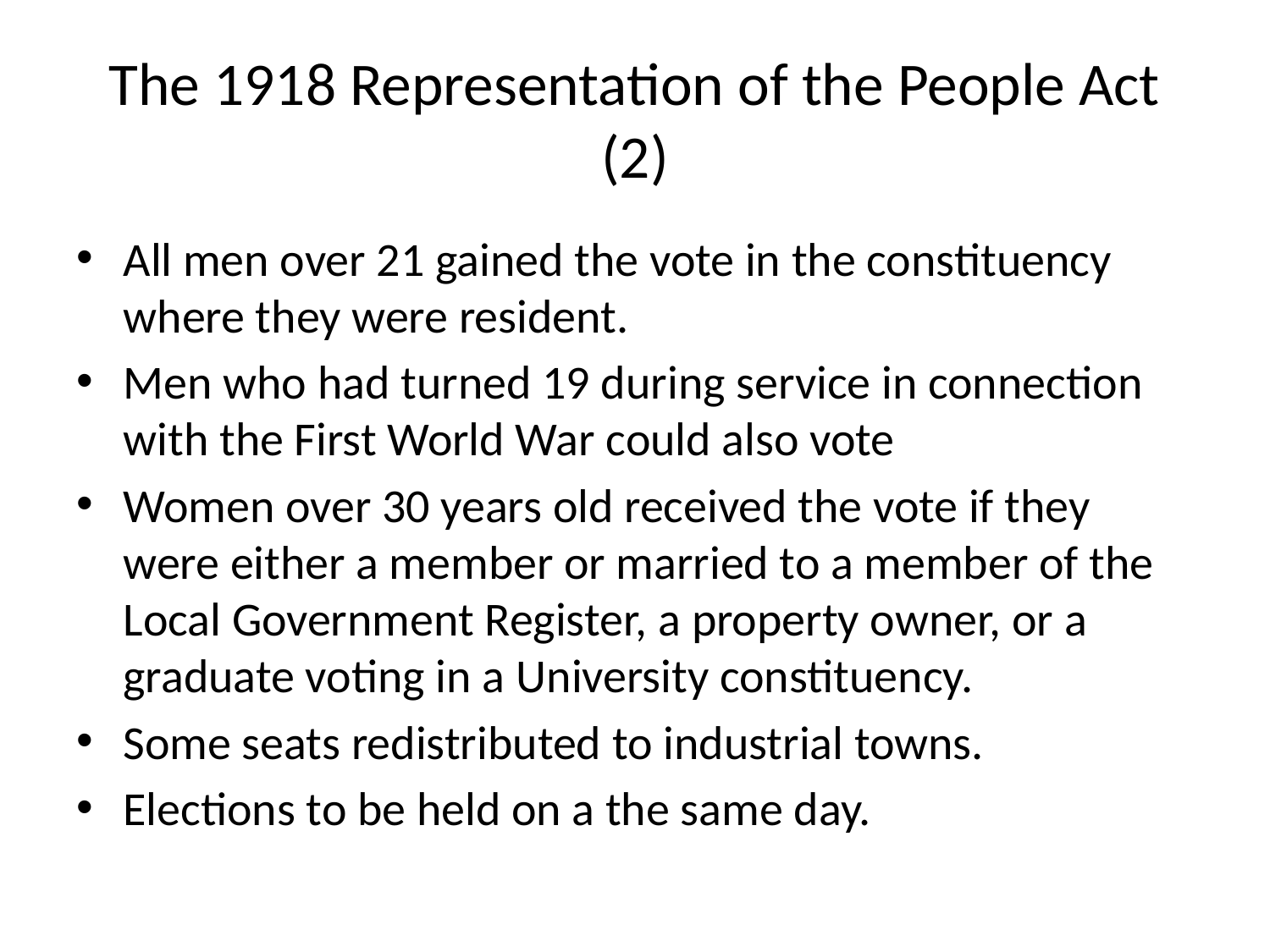

# The 1918 Representation of the People Act (2)
All men over 21 gained the vote in the constituency where they were resident.
Men who had turned 19 during service in connection with the First World War could also vote
Women over 30 years old received the vote if they were either a member or married to a member of the Local Government Register, a property owner, or a graduate voting in a University constituency.
Some seats redistributed to industrial towns.
Elections to be held on a the same day.